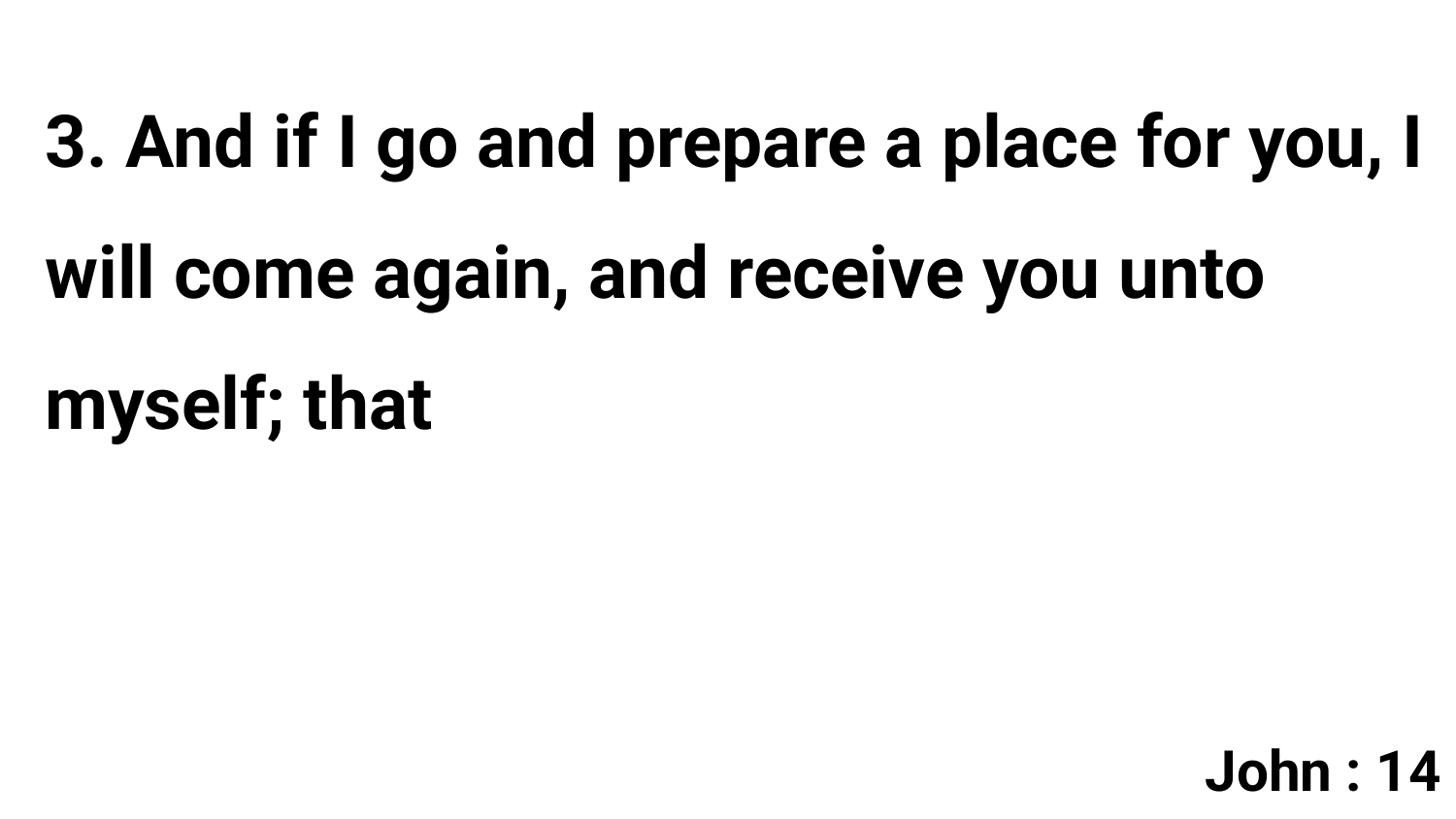

3. And if I go and prepare a place for you, I will come again, and receive you unto myself; that
John : 14